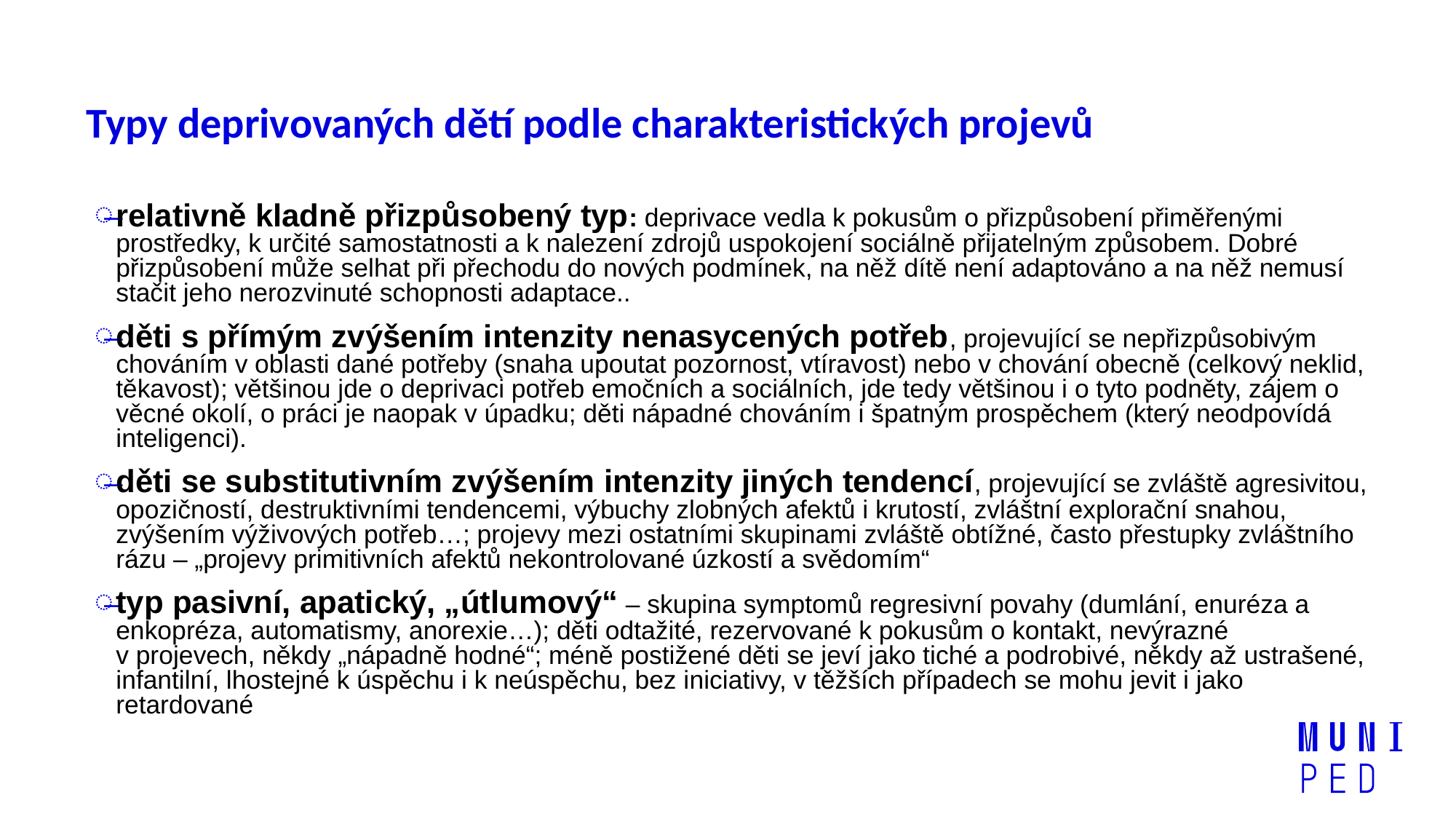

# Typy deprivovaných dětí podle charakteristických projevů
relativně kladně přizpůsobený typ: deprivace vedla k pokusům o přizpůsobení přiměřenými prostředky, k určité samostatnosti a k nalezení zdrojů uspokojení sociálně přijatelným způsobem. Dobré přizpůsobení může selhat při přechodu do nových podmínek, na něž dítě není adaptováno a na něž nemusí stačit jeho nerozvinuté schopnosti adaptace..
děti s přímým zvýšením intenzity nenasycených potřeb, projevující se nepřizpůsobivým chováním v oblasti dané potřeby (snaha upoutat pozornost, vtíravost) nebo v chování obecně (celkový neklid, těkavost); většinou jde o deprivaci potřeb emočních a sociálních, jde tedy většinou i o tyto podněty, zájem o věcné okolí, o práci je naopak v úpadku; děti nápadné chováním i špatným prospěchem (který neodpovídá inteligenci).
děti se substitutivním zvýšením intenzity jiných tendencí, projevující se zvláště agresivitou, opozičností, destruktivními tendencemi, výbuchy zlobných afektů i krutostí, zvláštní explorační snahou, zvýšením výživových potřeb…; projevy mezi ostatními skupinami zvláště obtížné, často přestupky zvláštního rázu – „projevy primitivních afektů nekontrolované úzkostí a svědomím“
typ pasivní, apatický, „útlumový“ – skupina symptomů regresivní povahy (dumlání, enuréza a enkopréza, automatismy, anorexie…); děti odtažité, rezervované k pokusům o kontakt, nevýrazné v projevech, někdy „nápadně hodné“; méně postižené děti se jeví jako tiché a podrobivé, někdy až ustrašené, infantilní, lhostejné k úspěchu i k neúspěchu, bez iniciativy, v těžších případech se mohu jevit i jako retardované